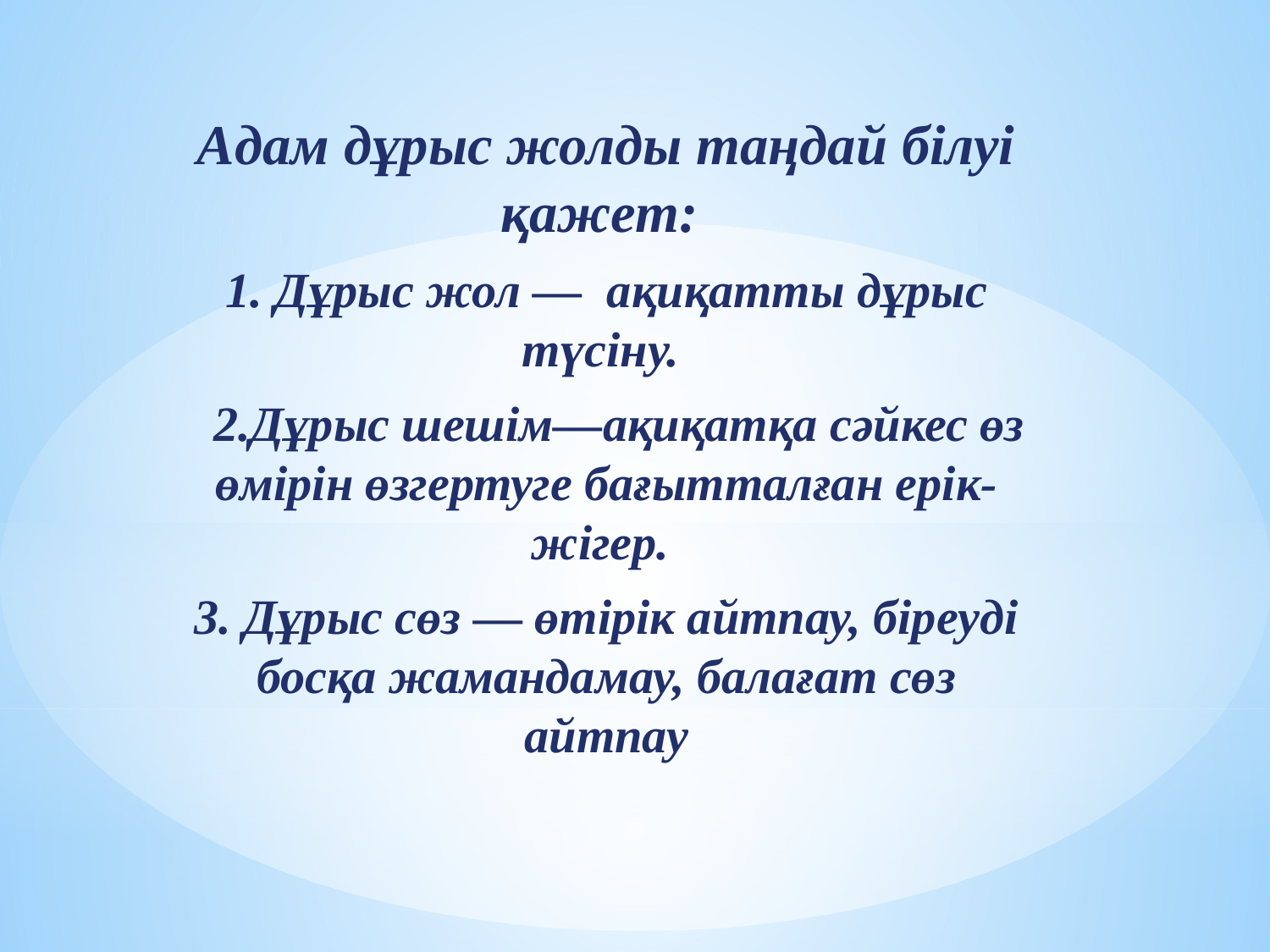

Адам дұрыс жолды таңдай білуі қажет:
1. Дұрыс жол —  ақиқатты дұрыс түсіну.
  2.Дұрыс шешім—ақиқатқа сәйкес өз өмірін өзгертуге бағытталған ерік-жігер.
3. Дұрыс сөз — өтірік айтпау, біреуді босқа жамандамау, балағат сөз айтпау